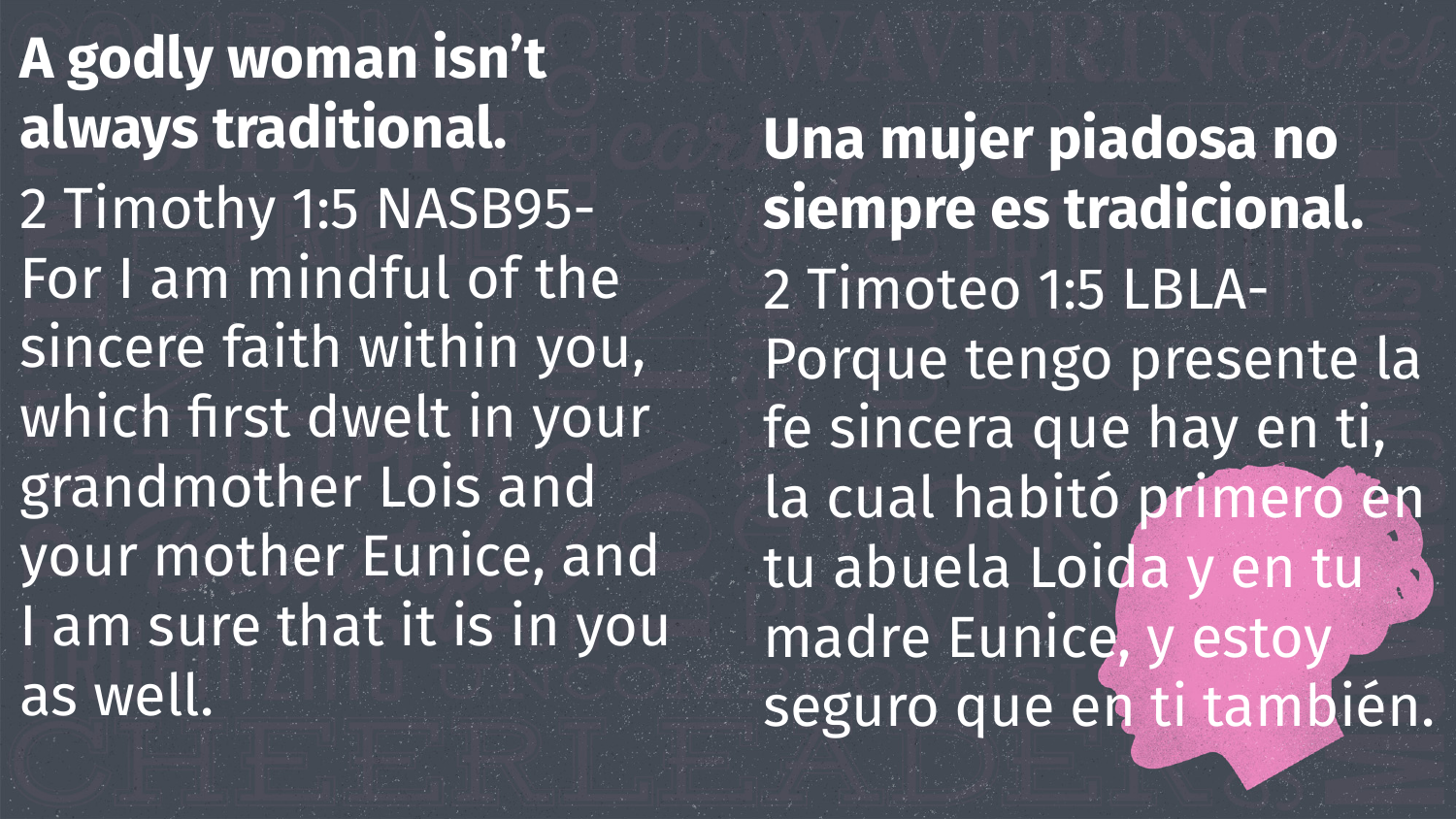

A godly woman isn’t always traditional.
2 Timothy 1:5 NASB95- For I am mindful of the sincere faith within you, which first dwelt in your grandmother Lois and your mother Eunice, and I am sure that it is in you as well.

Una mujer piadosa no siempre es tradicional.
2 Timoteo 1:5 LBLA- Porque tengo presente la fe sincera que hay en ti, la cual habitó primero en tu abuela Loida y en tu madre Eunice, y estoy seguro que en ti también.